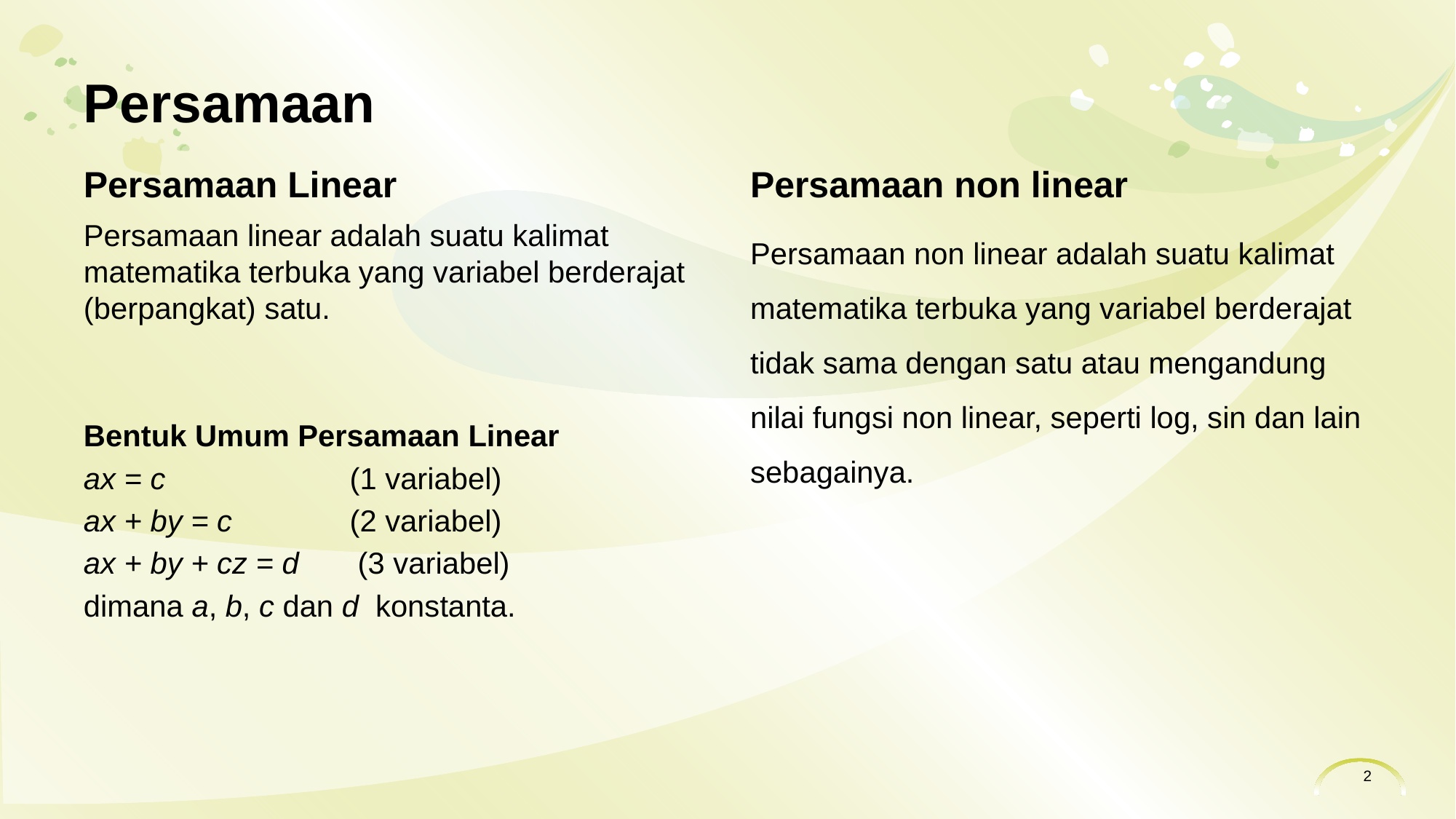

# Persamaan
Persamaan Linear
Persamaan non linear
Persamaan linear adalah suatu kalimat matematika terbuka yang variabel berderajat (berpangkat) satu.

Bentuk Umum Persamaan Linear
ax = c                      (1 variabel)
ax + by = c              (2 variabel)
ax + by + cz = d       (3 variabel)
dimana a, b, c dan d  konstanta.

Persamaan non linear adalah suatu kalimat matematika terbuka yang variabel berderajat tidak sama dengan satu atau mengandung nilai fungsi non linear, seperti log, sin dan lain sebagainya.

2